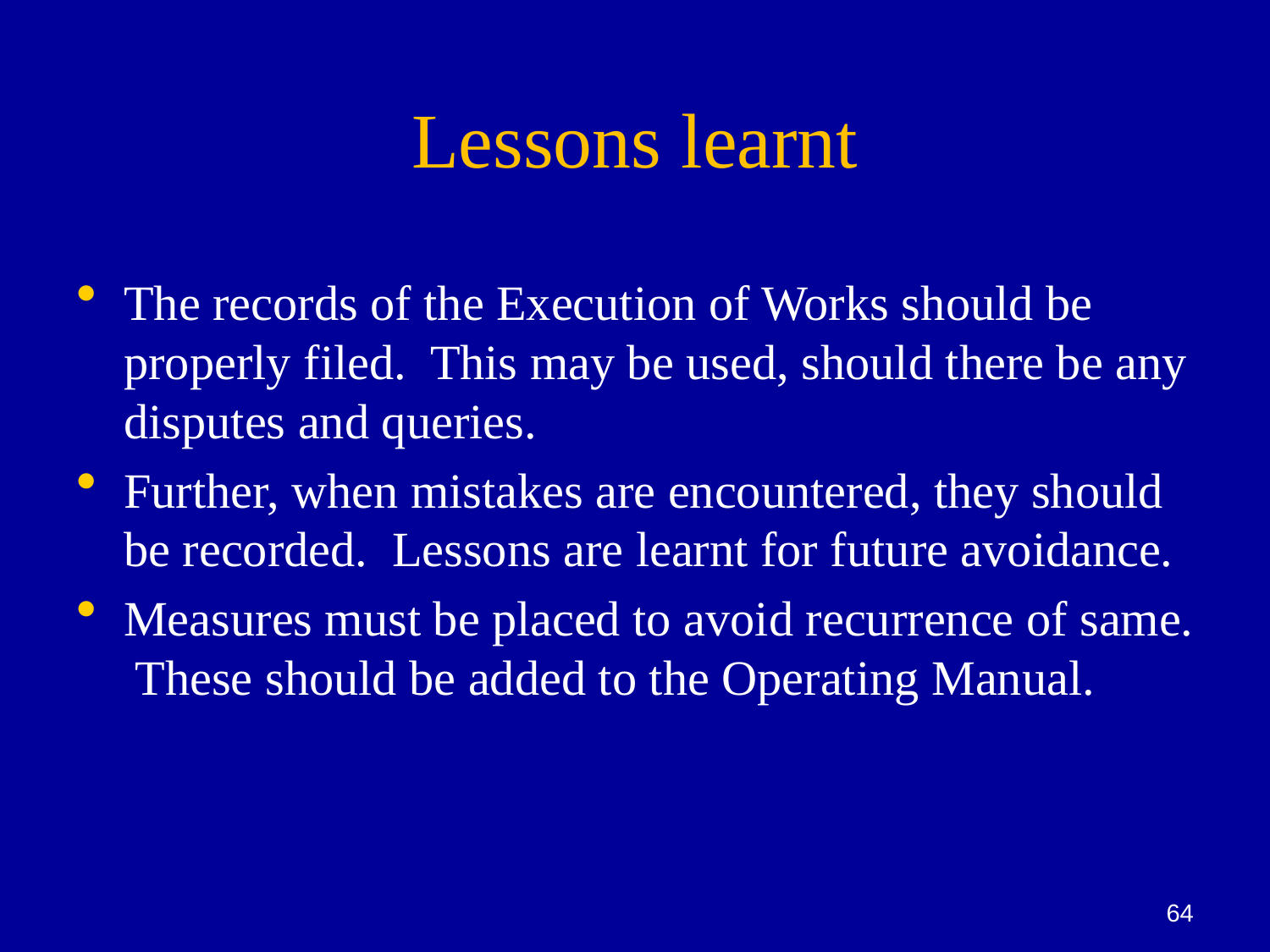

# Lessons learnt
The records of the Execution of Works should be properly filed.  This may be used, should there be any disputes and queries.
Further, when mistakes are encountered, they should be recorded.  Lessons are learnt for future avoidance.
Measures must be placed to avoid recurrence of same.  These should be added to the Operating Manual.
64